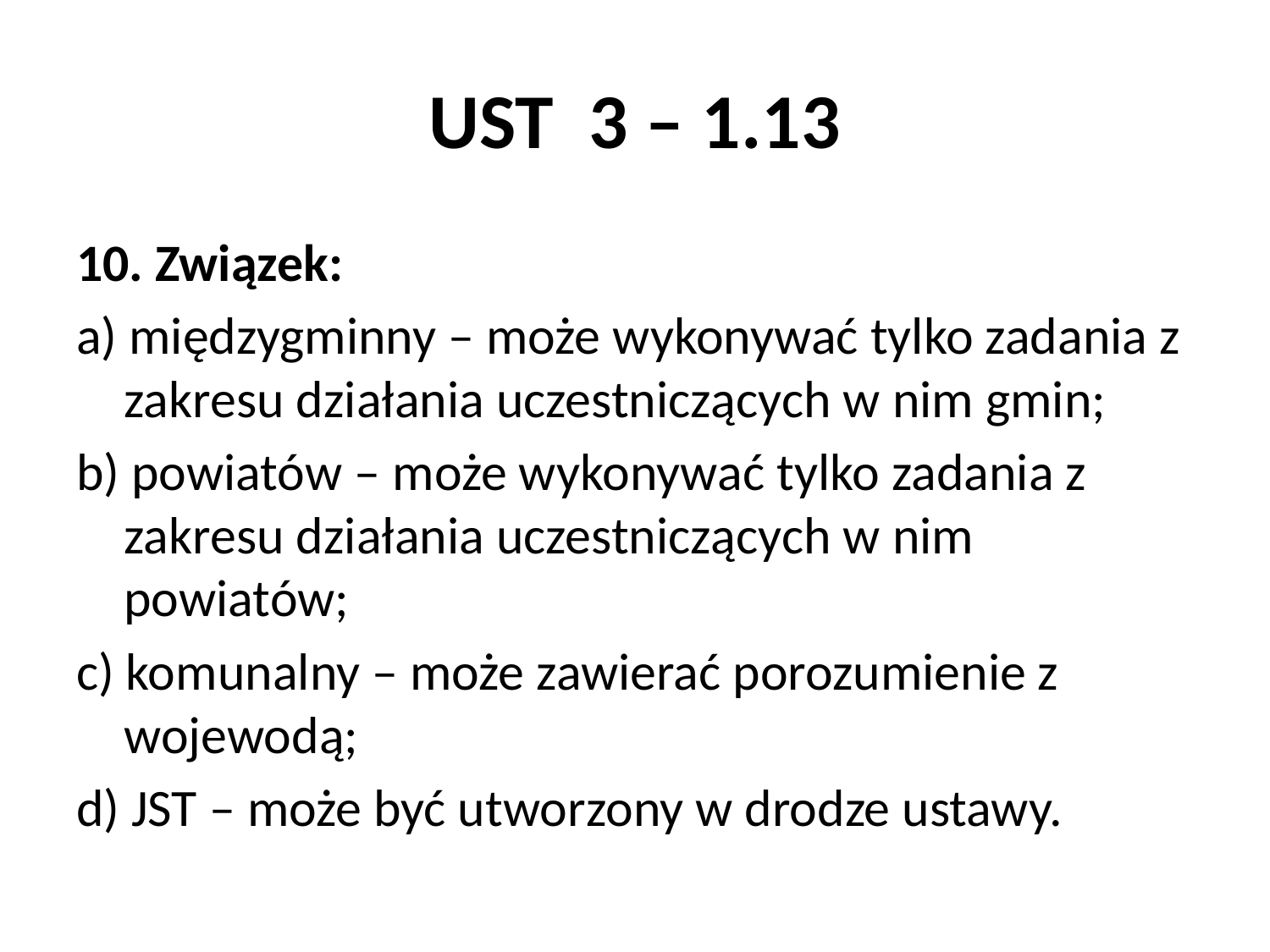

# UST  3 – 1.13
10. Związek:
a) międzygminny – może wykonywać tylko zadania z zakresu działania uczestniczących w nim gmin;
b) powiatów – może wykonywać tylko zadania z zakresu działania uczestniczących w nim powiatów;
c) komunalny – może zawierać porozumienie z wojewodą;
d) JST – może być utworzony w drodze ustawy.